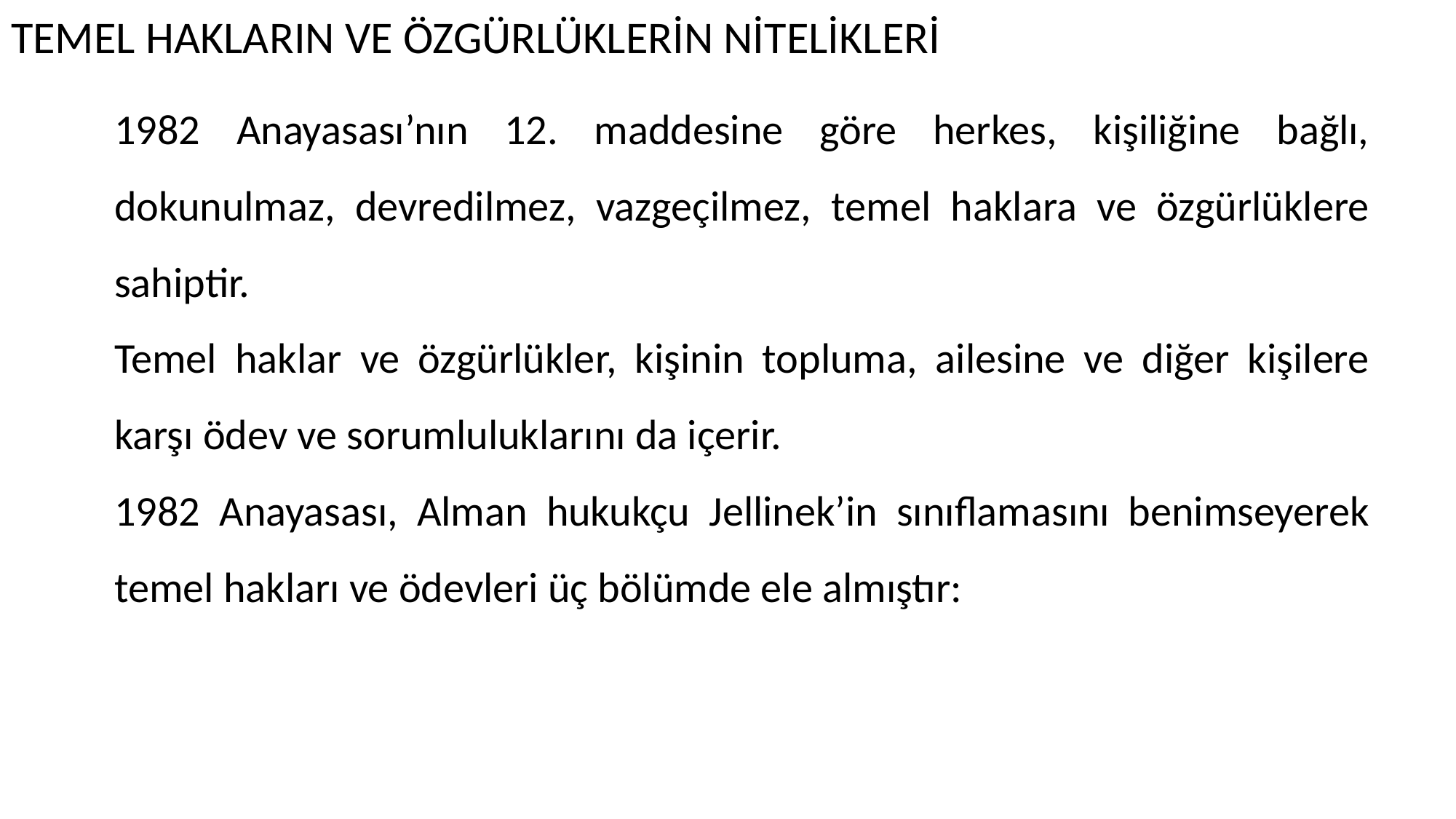

# TEMEL HAKLARIN VE ÖZGÜRLÜKLERİN NİTELİKLERİ
1982 Anayasası’nın 12. maddesine göre herkes, kişiliğine bağlı, dokunulmaz, devredilmez, vazgeçilmez, temel haklara ve özgürlüklere sahiptir.
Temel haklar ve özgürlükler, kişinin topluma, ailesine ve diğer kişilere karşı ödev ve sorumluluklarını da içerir.
1982 Anayasası, Alman hukukçu Jellinek’in sınıflamasını benimseyerek temel hakları ve ödevleri üç bölümde ele almıştır: